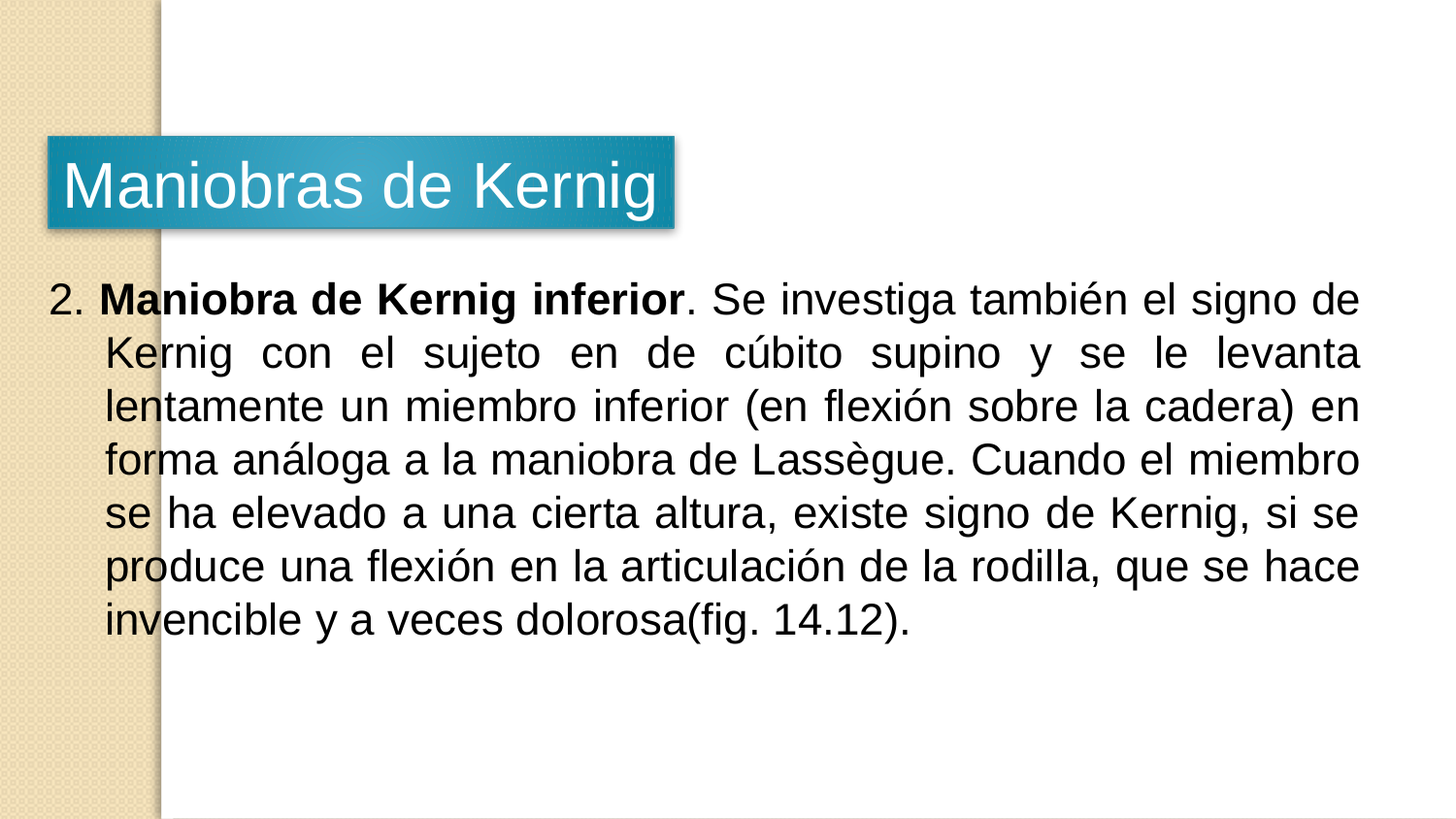

Maniobras de Kernig
2. Maniobra de Kernig inferior. Se investiga también el signo de Kernig con el sujeto en de cúbito supino y se le levanta lentamente un miembro inferior (en flexión sobre la cadera) en forma análoga a la maniobra de Lassègue. Cuando el miembro se ha elevado a una cierta altura, existe signo de Kernig, si se produce una flexión en la articulación de la rodilla, que se hace invencible y a veces dolorosa(fig. 14.12).